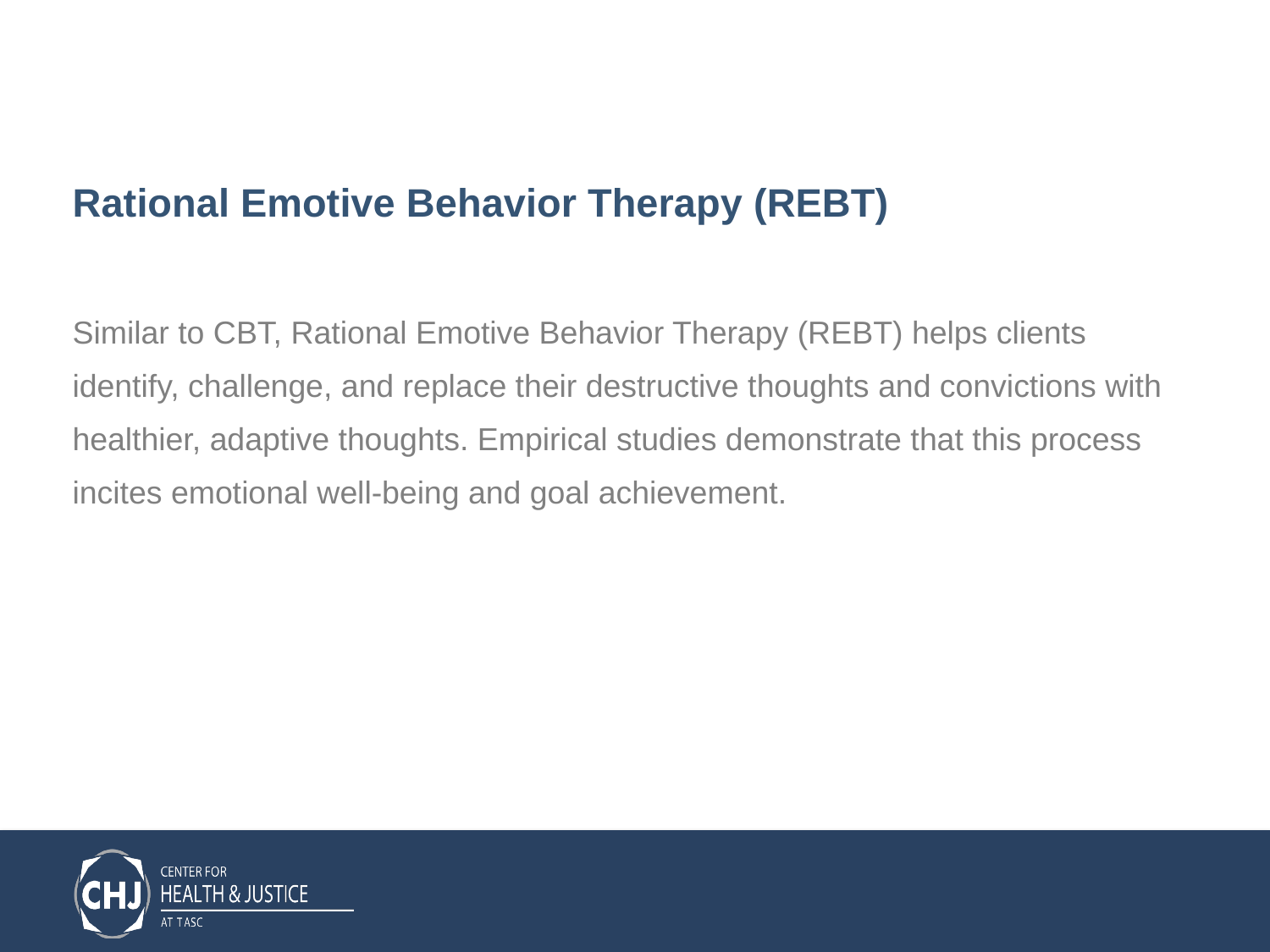

# Rational Emotive Behavior Therapy (REBT)
Similar to CBT, Rational Emotive Behavior Therapy (REBT) helps clients identify, challenge, and replace their destructive thoughts and convictions with healthier, adaptive thoughts. Empirical studies demonstrate that this process incites emotional well-being and goal achievement.
The Encyclopedia of Clinical Psychology